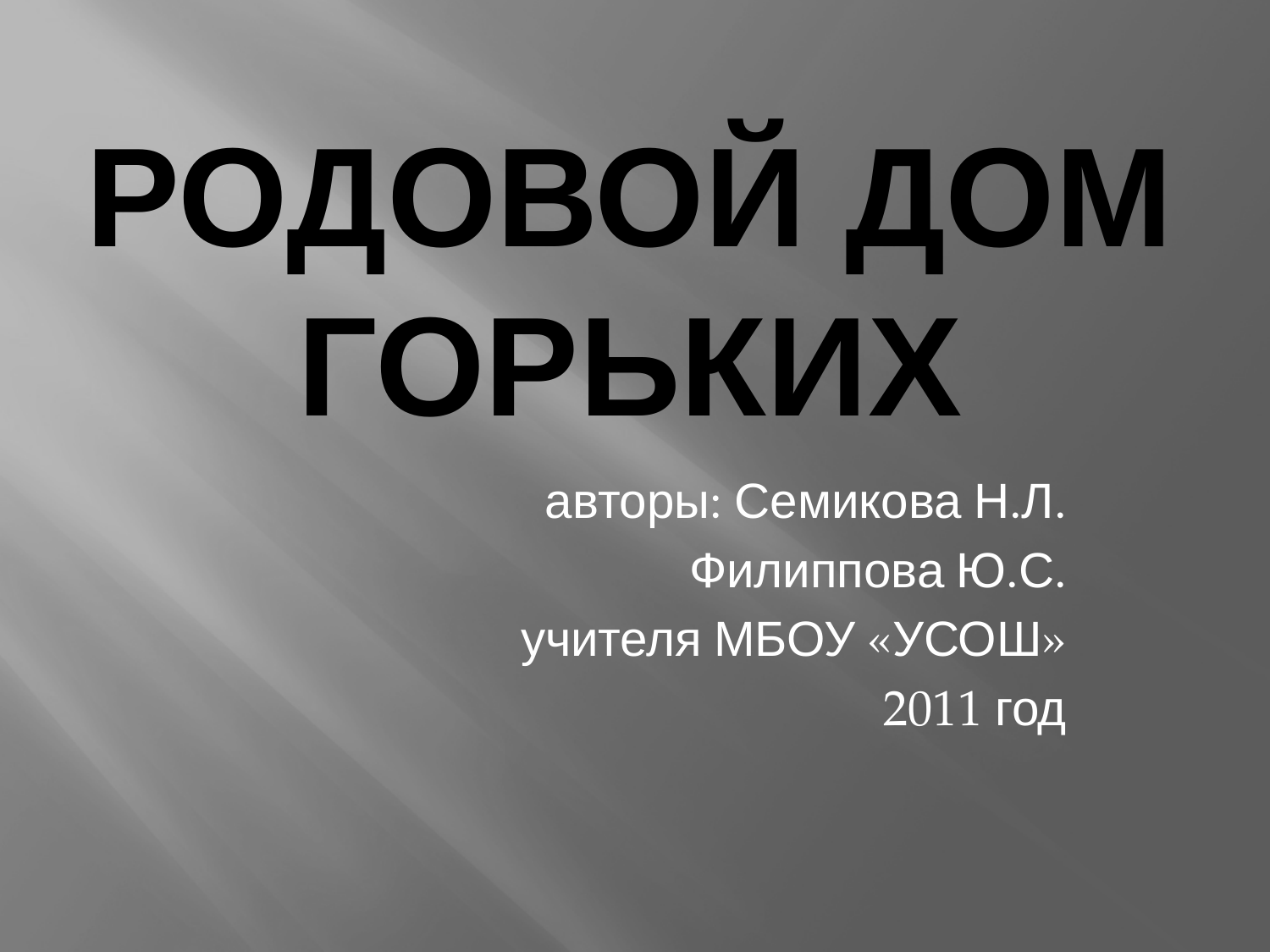

# Родовой дом Горьких
авторы: Семикова Н.Л.
Филиппова Ю.С.
учителя МБОУ «УСОШ»
2011 год